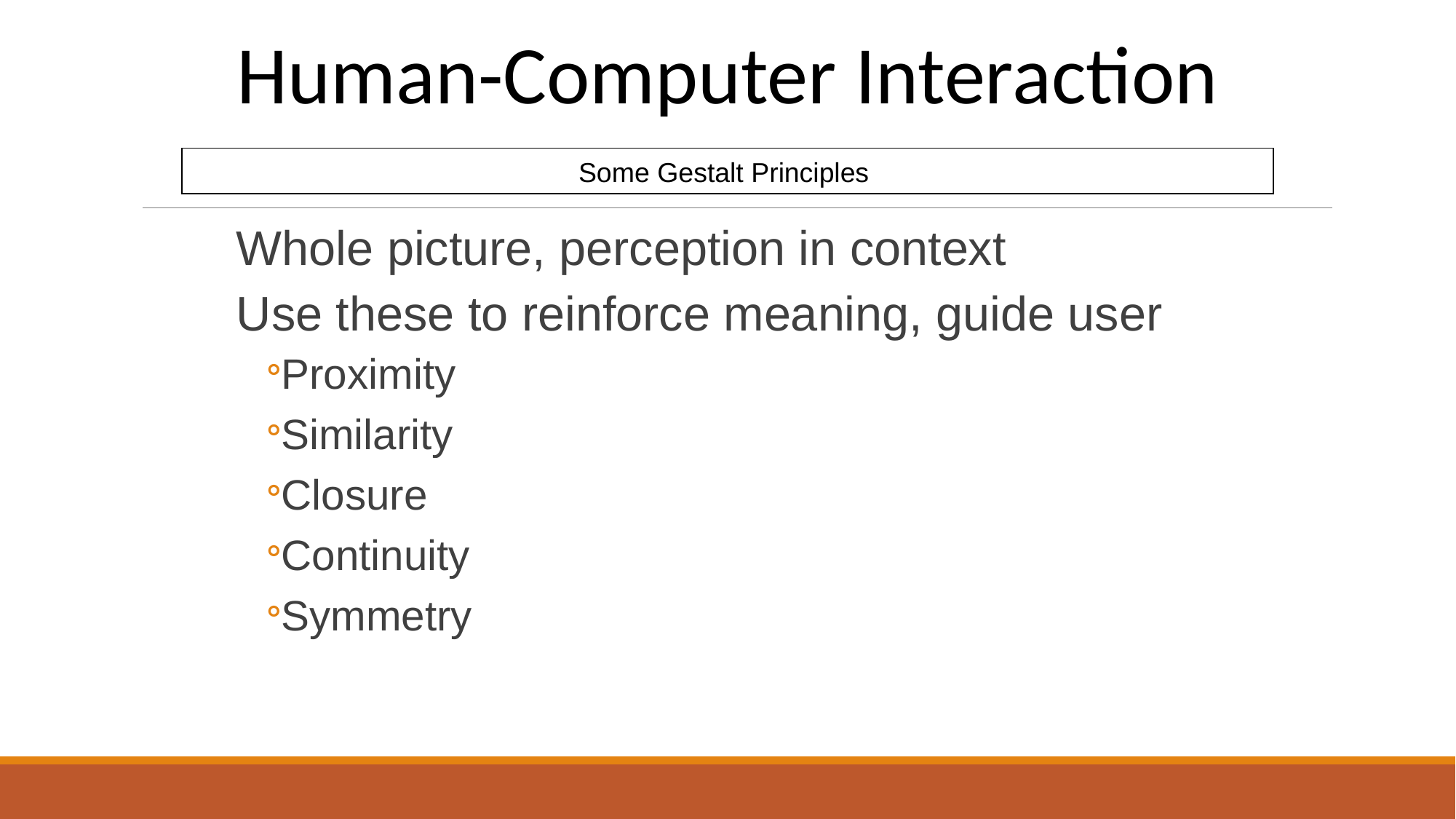

Human-Computer Interaction

Some Gestalt Principles
Whole picture, perception in context
Use these to reinforce meaning, guide user
Proximity
Similarity
Closure
Continuity
Symmetry